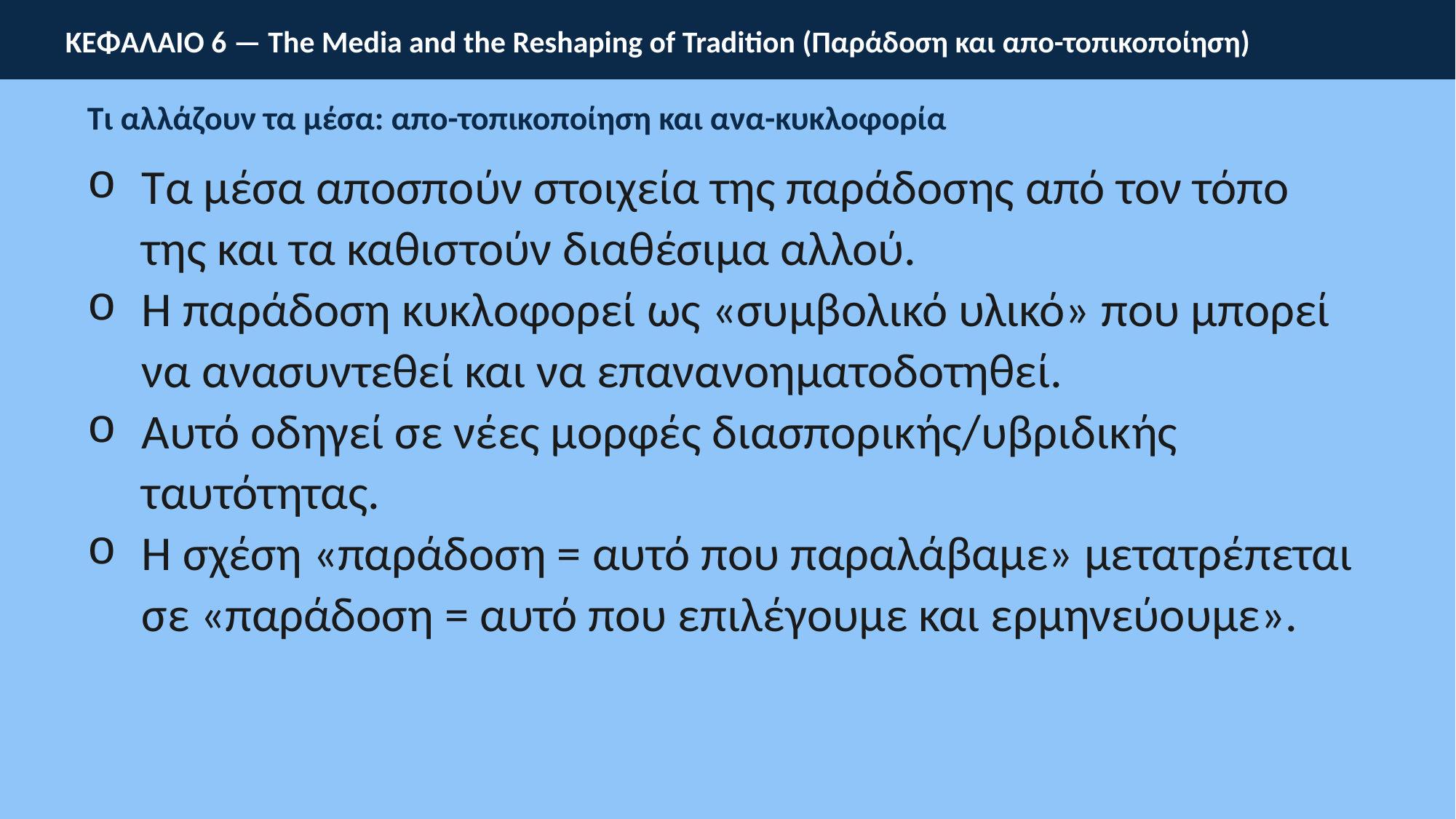

ΚΕΦΑΛΑΙΟ 6 — The Media and the Reshaping of Tradition (Παράδοση και απο-τοπικοποίηση)
Τι αλλάζουν τα μέσα: απο-τοπικοποίηση και ανα-κυκλοφορία
Τα μέσα αποσπούν στοιχεία της παράδοσης από τον τόπο της και τα καθιστούν διαθέσιμα αλλού.
Η παράδοση κυκλοφορεί ως «συμβολικό υλικό» που μπορεί να ανασυντεθεί και να επανανοηματοδοτηθεί.
Αυτό οδηγεί σε νέες μορφές διασπορικής/υβριδικής ταυτότητας.
Η σχέση «παράδοση = αυτό που παραλάβαμε» μετατρέπεται σε «παράδοση = αυτό που επιλέγουμε και ερμηνεύουμε».